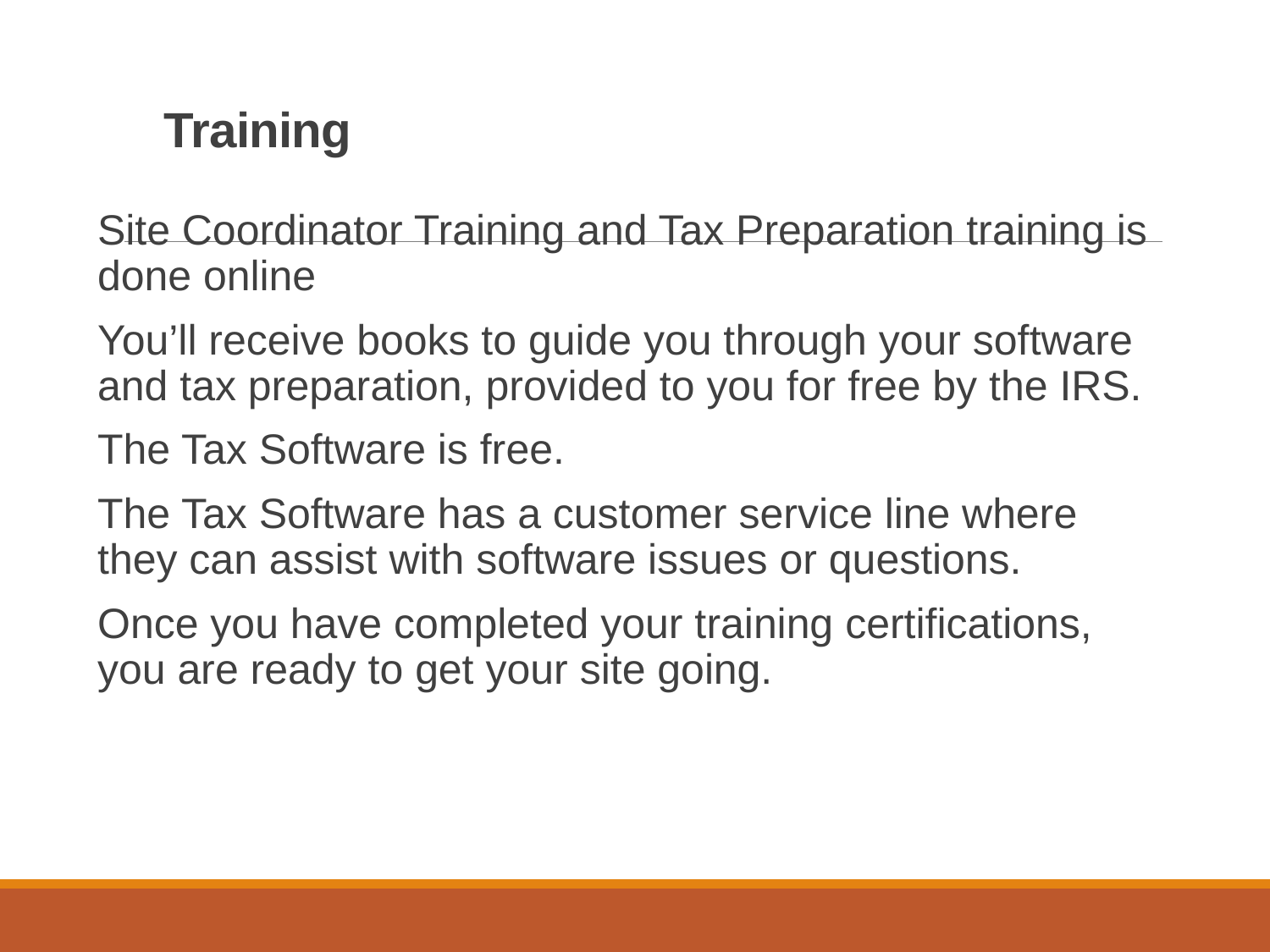

# Training
Site Coordinator Training and Tax Preparation training is done online
You’ll receive books to guide you through your software and tax preparation, provided to you for free by the IRS.
The Tax Software is free.
The Tax Software has a customer service line where they can assist with software issues or questions.
Once you have completed your training certifications, you are ready to get your site going.